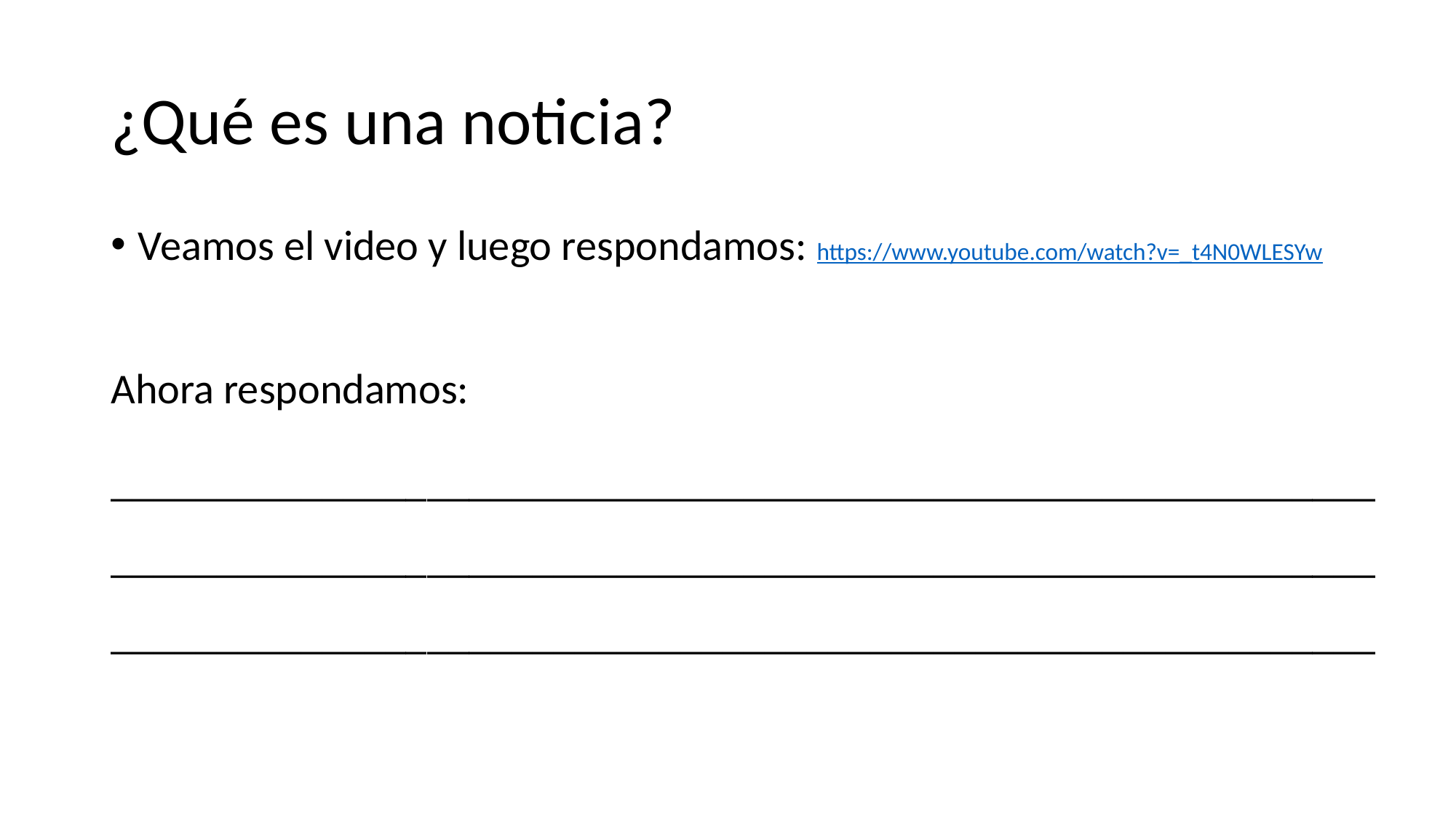

# ¿Qué es una noticia?
Veamos el video y luego respondamos: https://www.youtube.com/watch?v=_t4N0WLESYw

Ahora respondamos:
____________________________________________________________________________________________________________________________________________________________________________________